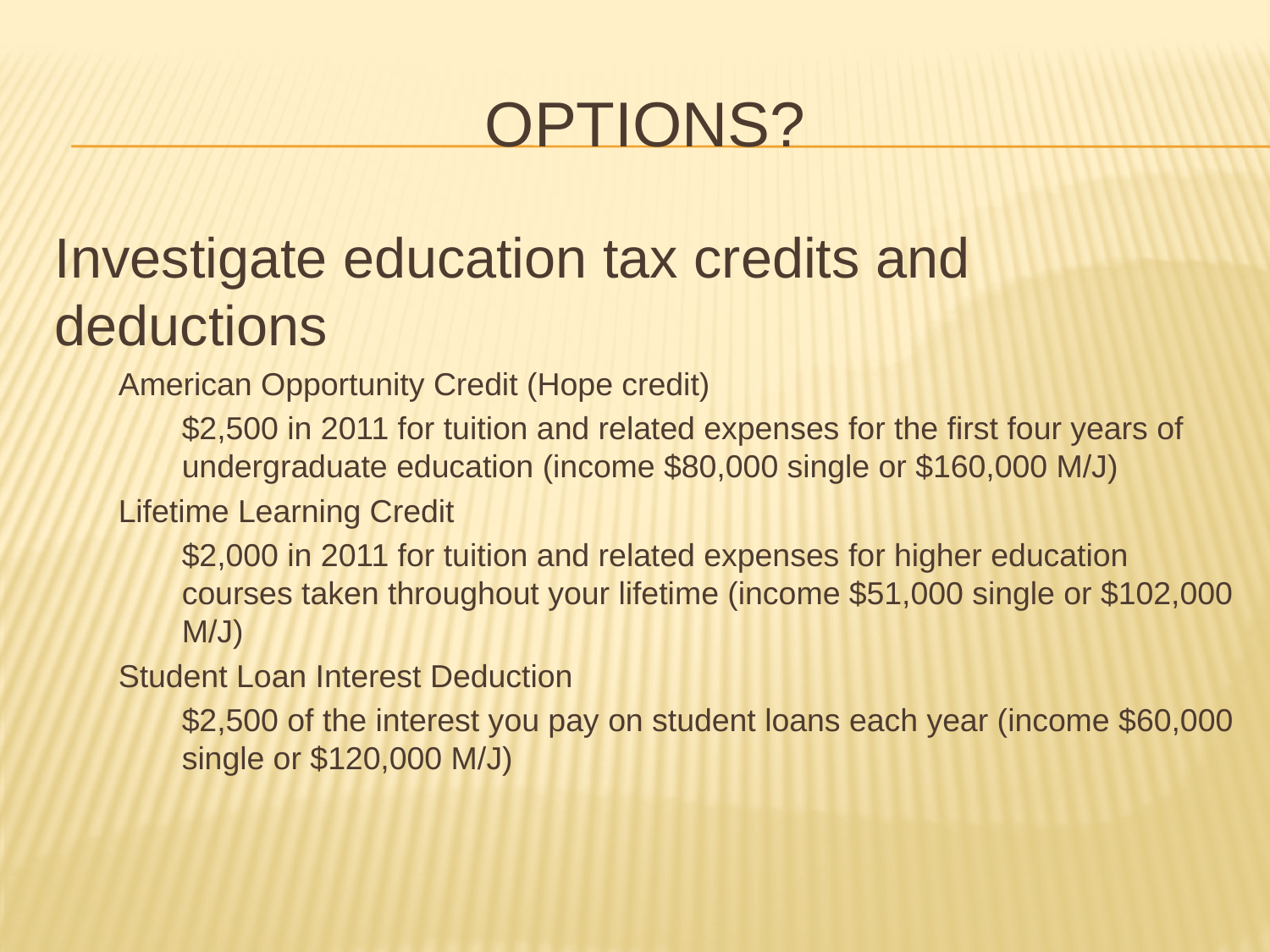

# Options?
Investigate education tax credits and deductions
American Opportunity Credit (Hope credit)
$2,500 in 2011 for tuition and related expenses for the first four years of undergraduate education (income $80,000 single or $160,000 M/J)
Lifetime Learning Credit
$2,000 in 2011 for tuition and related expenses for higher education courses taken throughout your lifetime (income $51,000 single or $102,000 M/J)
Student Loan Interest Deduction
$2,500 of the interest you pay on student loans each year (income $60,000 single or $120,000 M/J)